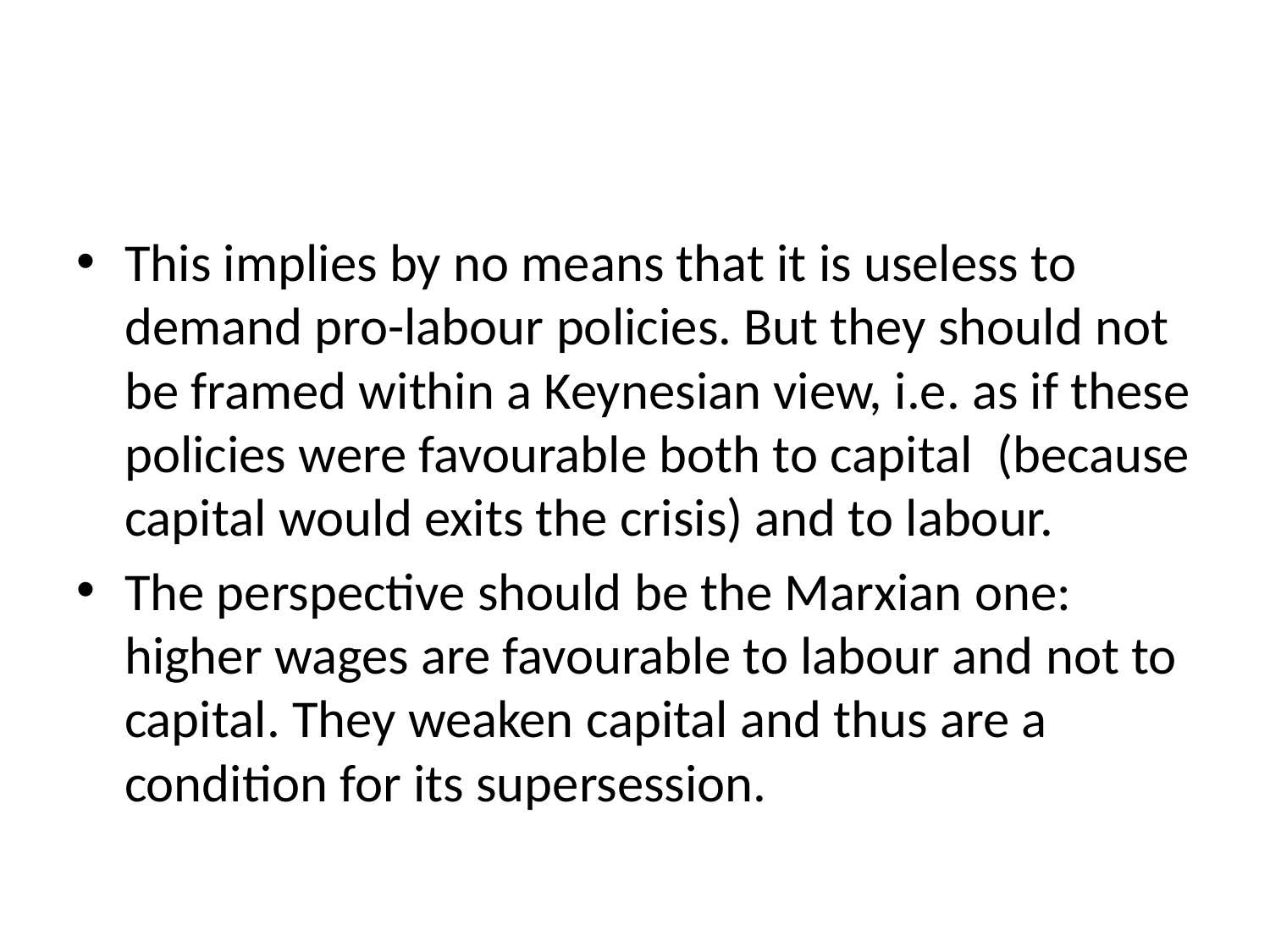

#
This implies by no means that it is useless to demand pro-labour policies. But they should not be framed within a Keynesian view, i.e. as if these policies were favourable both to capital  (because capital would exits the crisis) and to labour.
The perspective should be the Marxian one: higher wages are favourable to labour and not to capital. They weaken capital and thus are a condition for its supersession.